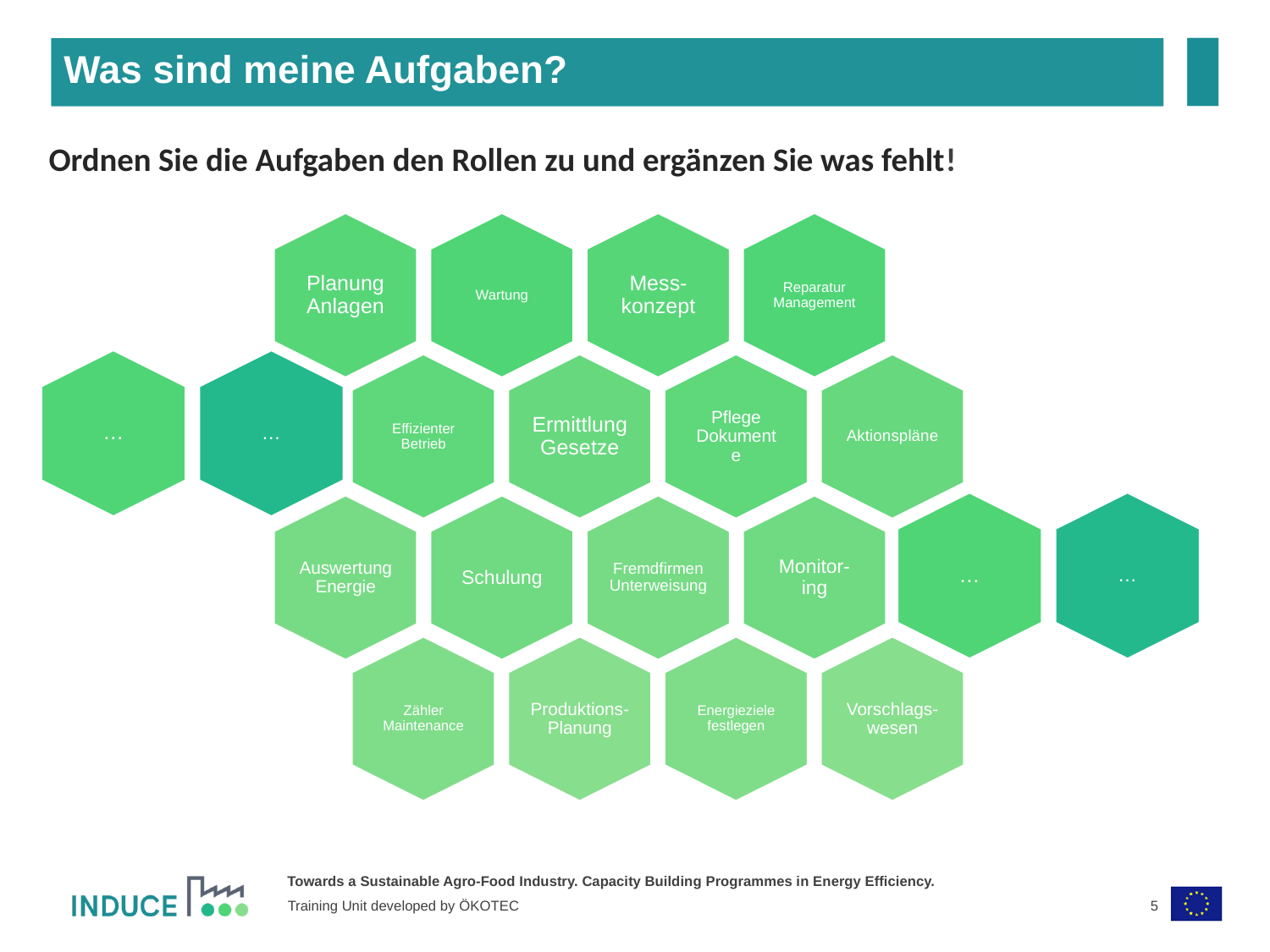

# Was sind meine Aufgaben?
Ordnen Sie die Aufgaben den Rollen zu und ergänzen Sie was fehlt!

…
…
Wartung
Planung Anlagen
Effizienter Betrieb
Ermittlung Gesetze
Schulung
Auswertung Energie
Zähler Maintenance
Produktions-
Planung
Reparatur
Management
Mess-
konzept
Pflege Dokumente
Aktionspläne
Monitor-
ing
Fremdfirmen Unterweisung
Energieziele festlegen
Vorschlags-wesen
…
…
5
Training Unit developed by ÖKOTEC